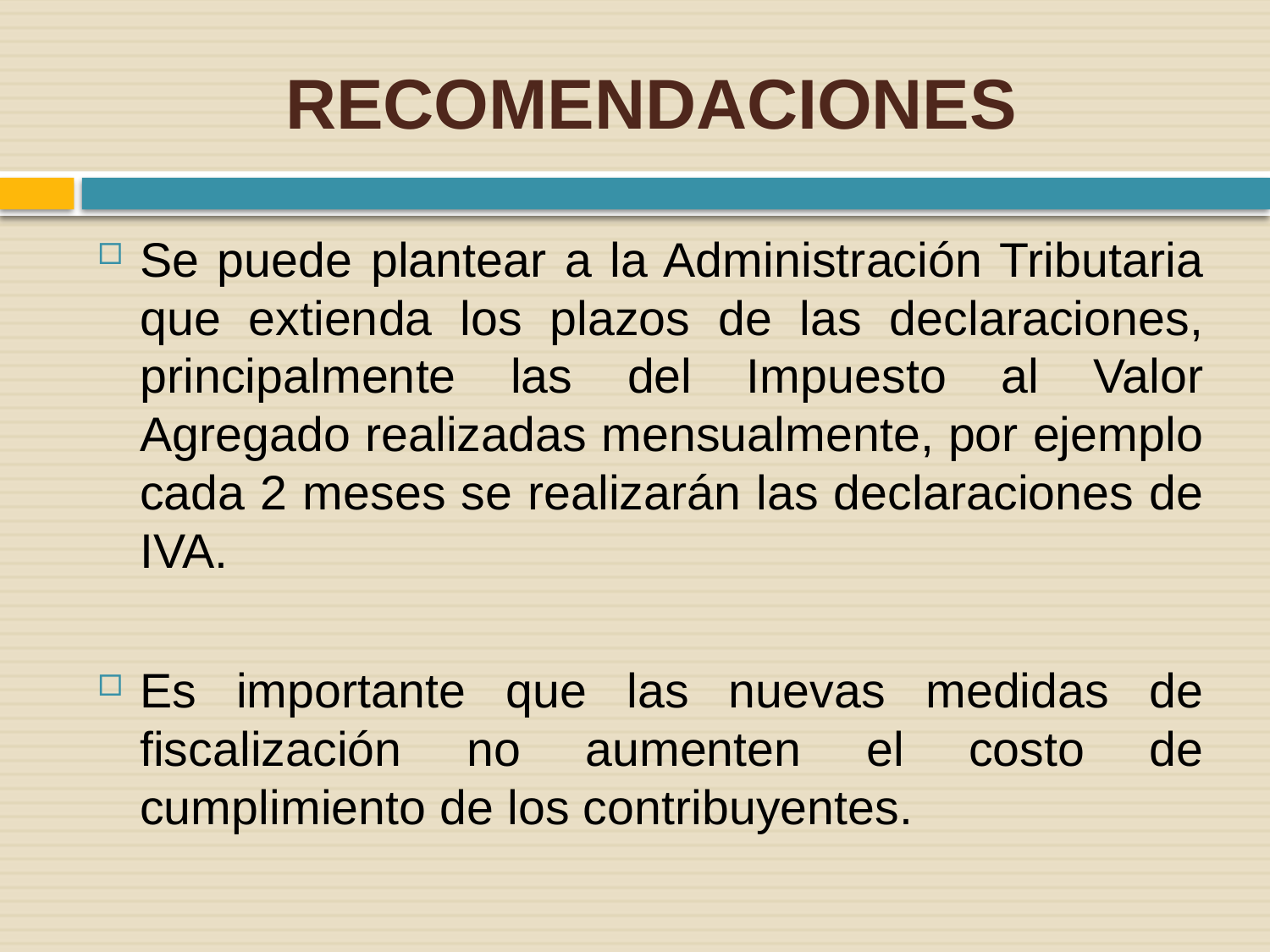

# RECOMENDACIONES
Se puede plantear a la Administración Tributaria que extienda los plazos de las declaraciones, principalmente las del Impuesto al Valor Agregado realizadas mensualmente, por ejemplo cada 2 meses se realizarán las declaraciones de IVA.

Es importante que las nuevas medidas de fiscalización no aumenten el costo de cumplimiento de los contribuyentes.